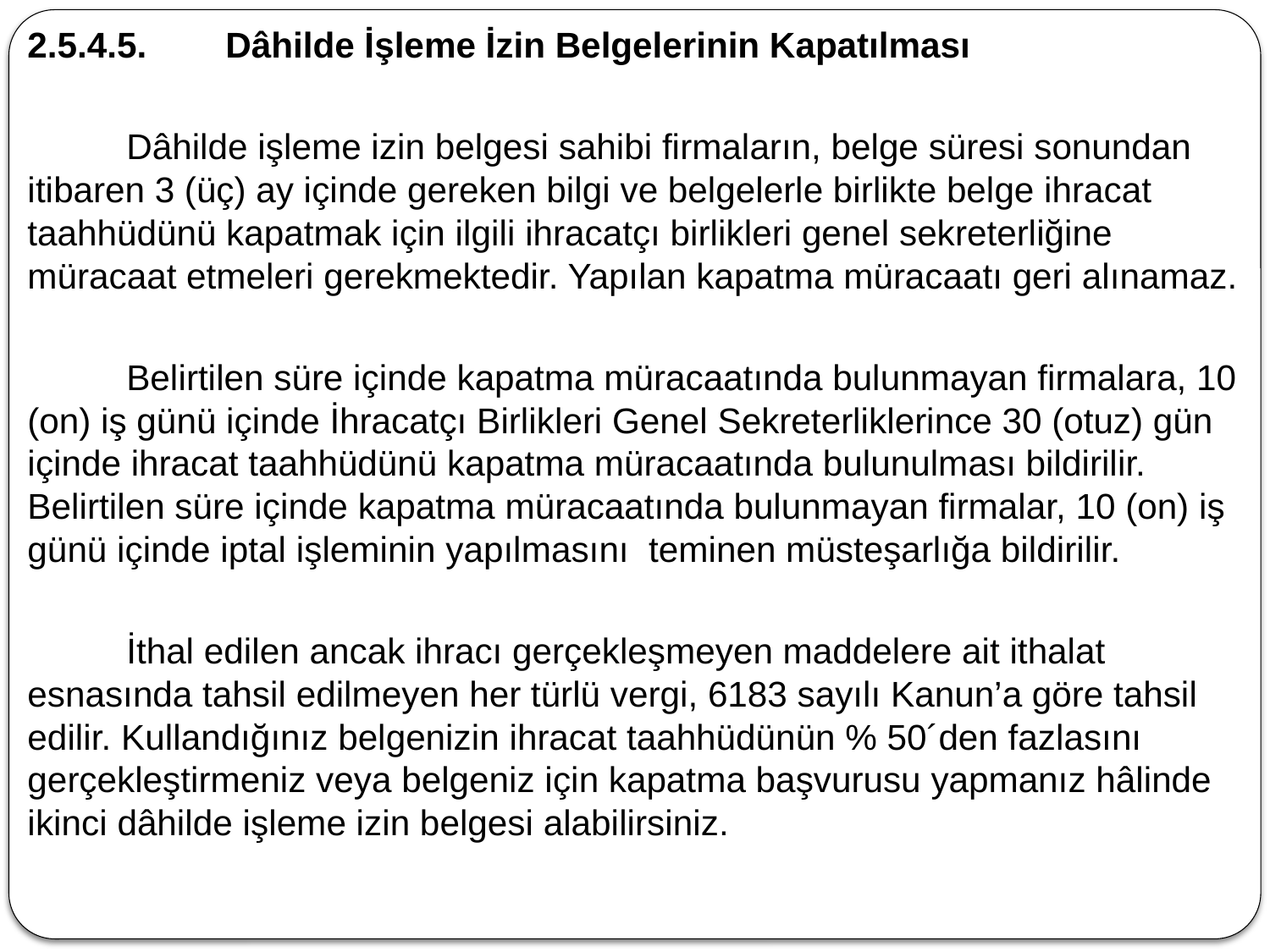

2.5.4.5.	Dâhilde İşleme İzin Belgelerinin Kapatılması

	Dâhilde işleme izin belgesi sahibi firmaların, belge süresi sonundan itibaren 3 (üç) ay içinde gereken bilgi ve belgelerle birlikte belge ihracat taahhüdünü kapatmak için ilgili ihracatçı birlikleri genel sekreterliğine müracaat etmeleri gerekmektedir. Yapılan kapatma müracaatı geri alınamaz.

	Belirtilen süre içinde kapatma müracaatında bulunmayan firmalara, 10 (on) iş günü içinde İhracatçı Birlikleri Genel Sekreterliklerince 30 (otuz) gün içinde ihracat taahhüdünü kapatma müracaatında bulunulması bildirilir. Belirtilen süre içinde kapatma müracaatında bulunmayan firmalar, 10 (on) iş günü içinde iptal işleminin yapılmasını  teminen müsteşarlığa bildirilir.

	İthal edilen ancak ihracı gerçekleşmeyen maddelere ait ithalat esnasında tahsil edilmeyen her türlü vergi, 6183 sayılı Kanun’a göre tahsil edilir. Kullandığınız belgenizin ihracat taahhüdünün % 50´den fazlasını gerçekleştirmeniz veya belgeniz için kapatma başvurusu yapmanız hâlinde ikinci dâhilde işleme izin belgesi alabilirsiniz.